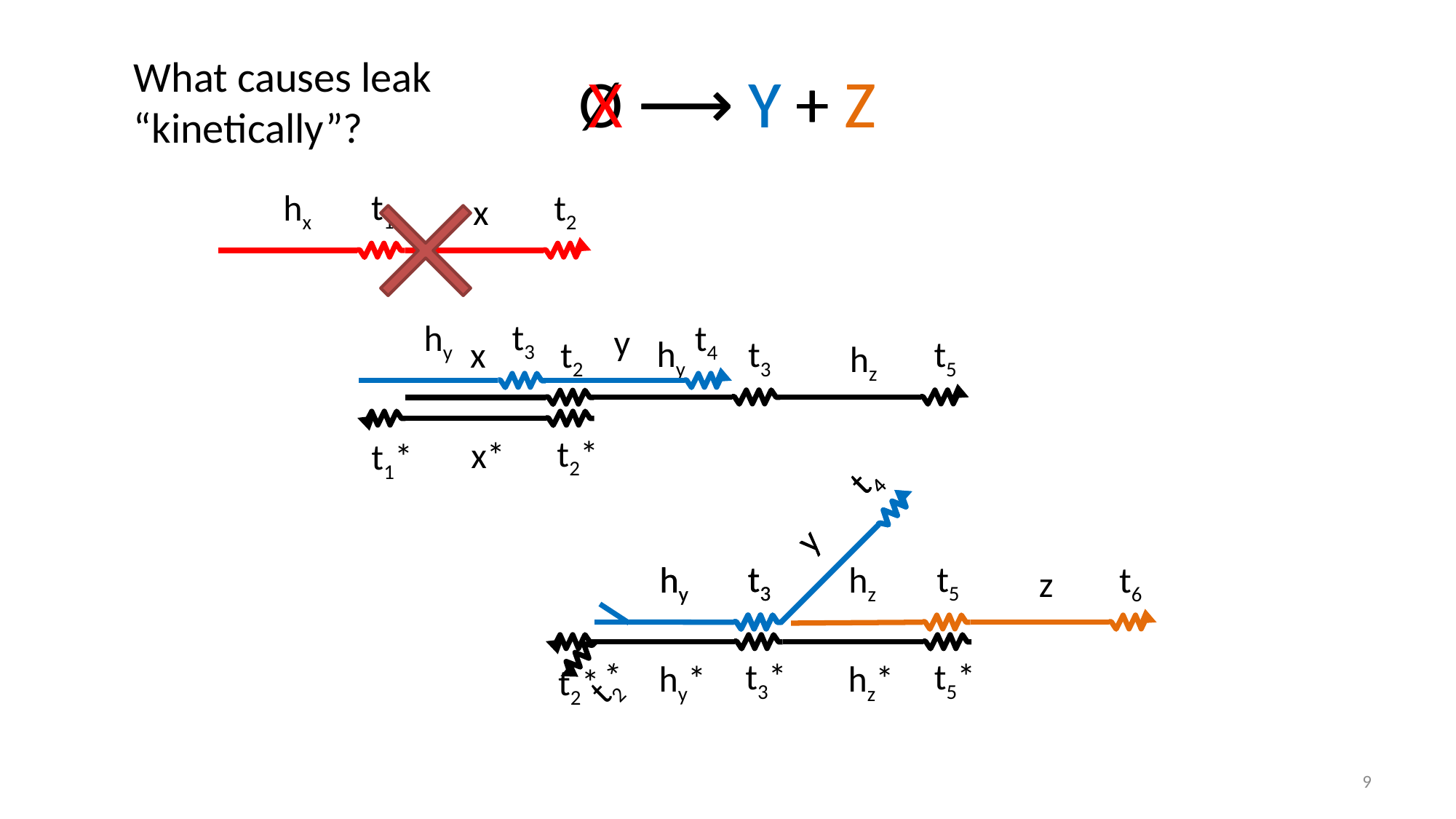

# Ø ⟶ Y + Z
X ⟶ Y + Z
What causes leak
“kinetically”?

t1
t2
hx
x

t3
t4
hy
y

t5
hy
t3
x
t2
hz

t2*
x*
t1*
t4
y

t3
hy

t4
y

t3
hy

t5
t6
hz
z

t2*

t3*
t5*
hy*
hz*

t2*
9